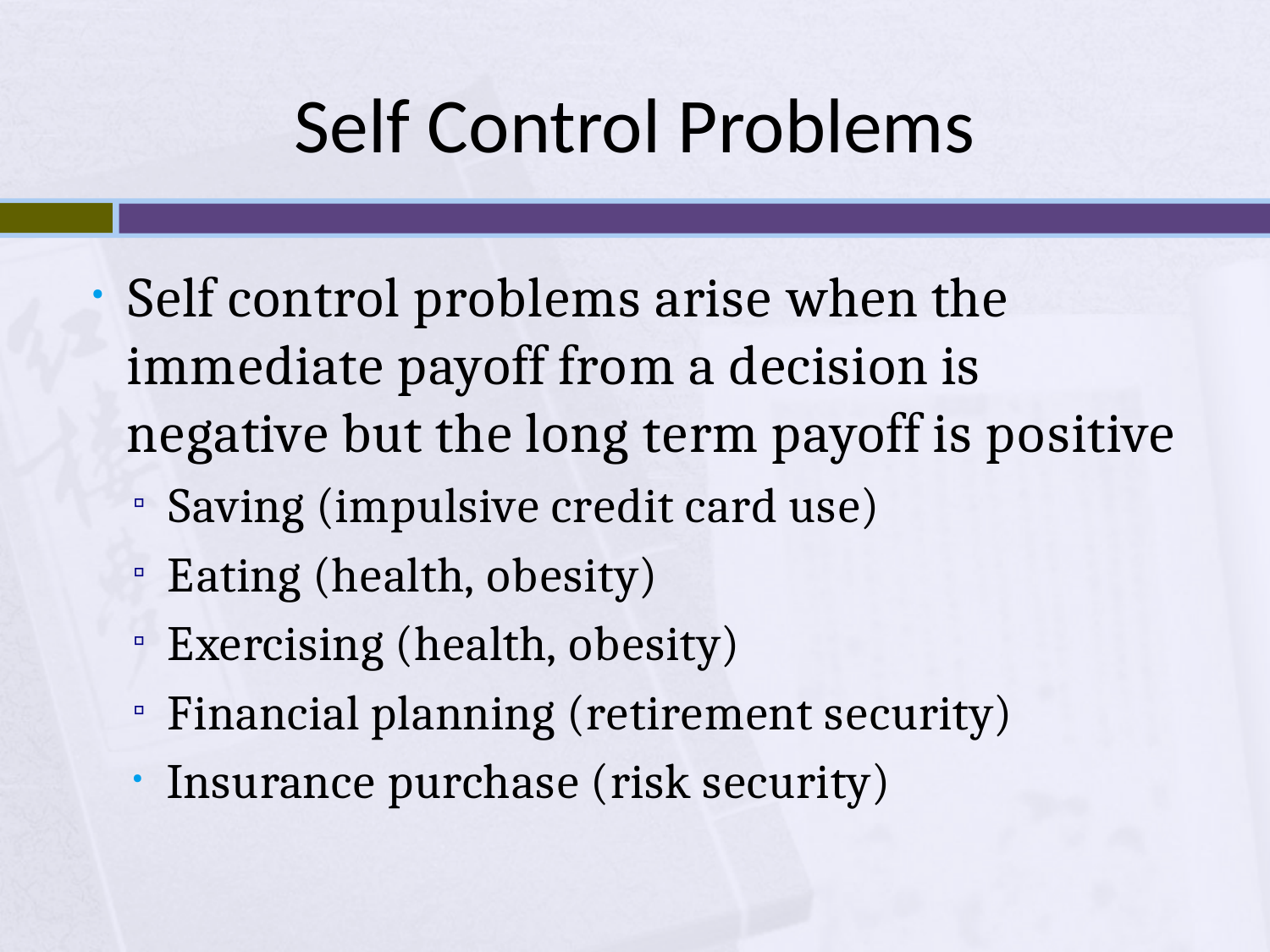

# Self Control Problems
Self control problems arise when the immediate payoff from a decision is negative but the long term payoff is positive
Saving (impulsive credit card use)
Eating (health, obesity)
Exercising (health, obesity)
Financial planning (retirement security)
Insurance purchase (risk security)